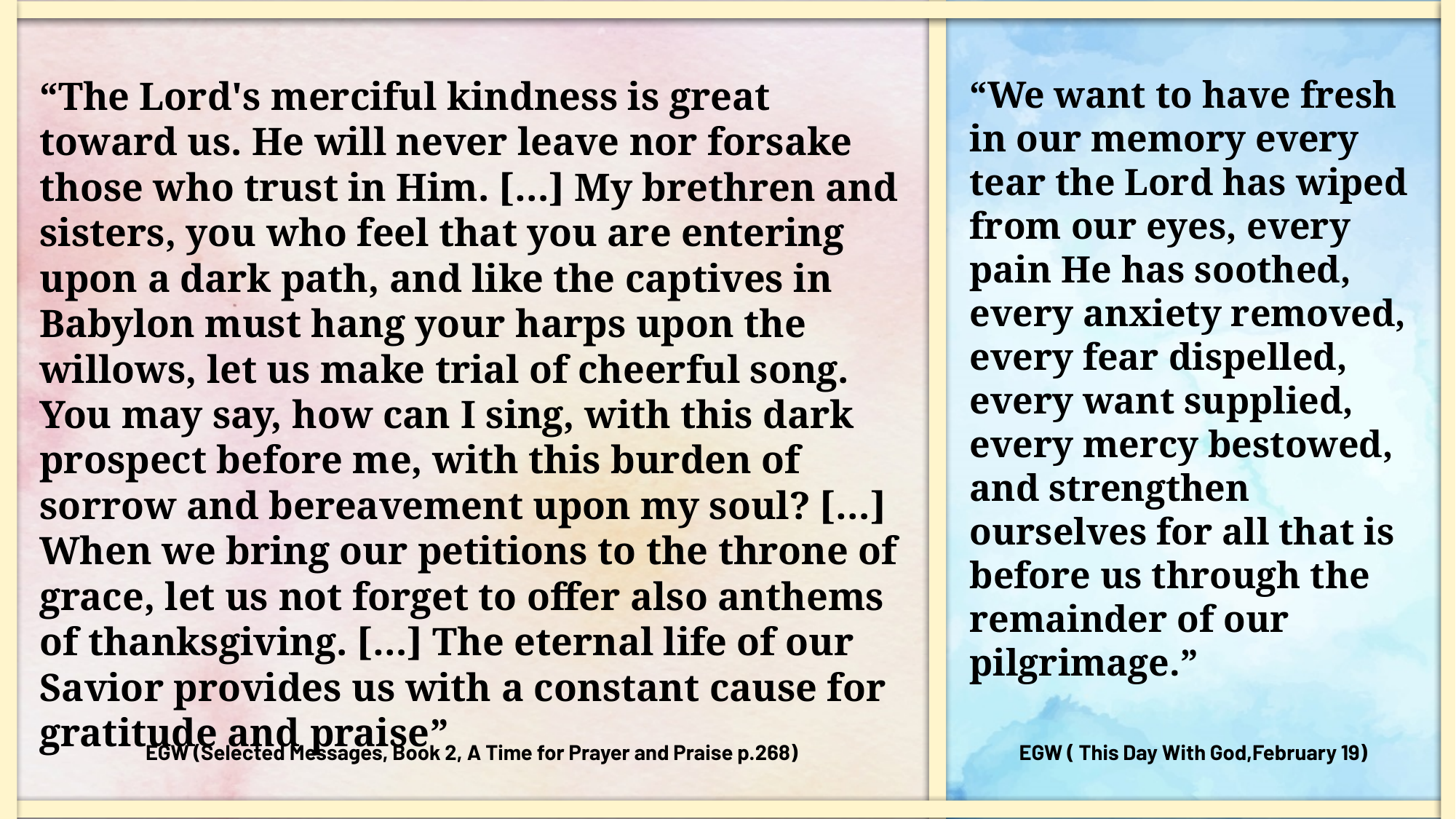

“The Lord's merciful kindness is great toward us. He will never leave nor forsake those who trust in Him. […] My brethren and sisters, you who feel that you are entering upon a dark path, and like the captives in Babylon must hang your harps upon the willows, let us make trial of cheerful song. You may say, how can I sing, with this dark prospect before me, with this burden of sorrow and bereavement upon my soul? […] When we bring our petitions to the throne of grace, let us not forget to offer also anthems of thanksgiving. […] The eternal life of our Savior provides us with a constant cause for gratitude and praise”
“We want to have fresh in our memory every tear the Lord has wiped from our eyes, every pain He has soothed, every anxiety removed, every fear dispelled, every want supplied, every mercy bestowed, and strengthen ourselves for all that is before us through the remainder of our pilgrimage.”
EGW (Selected Messages, Book 2, A Time for Prayer and Praise p.268)
EGW ( This Day With God,February 19)